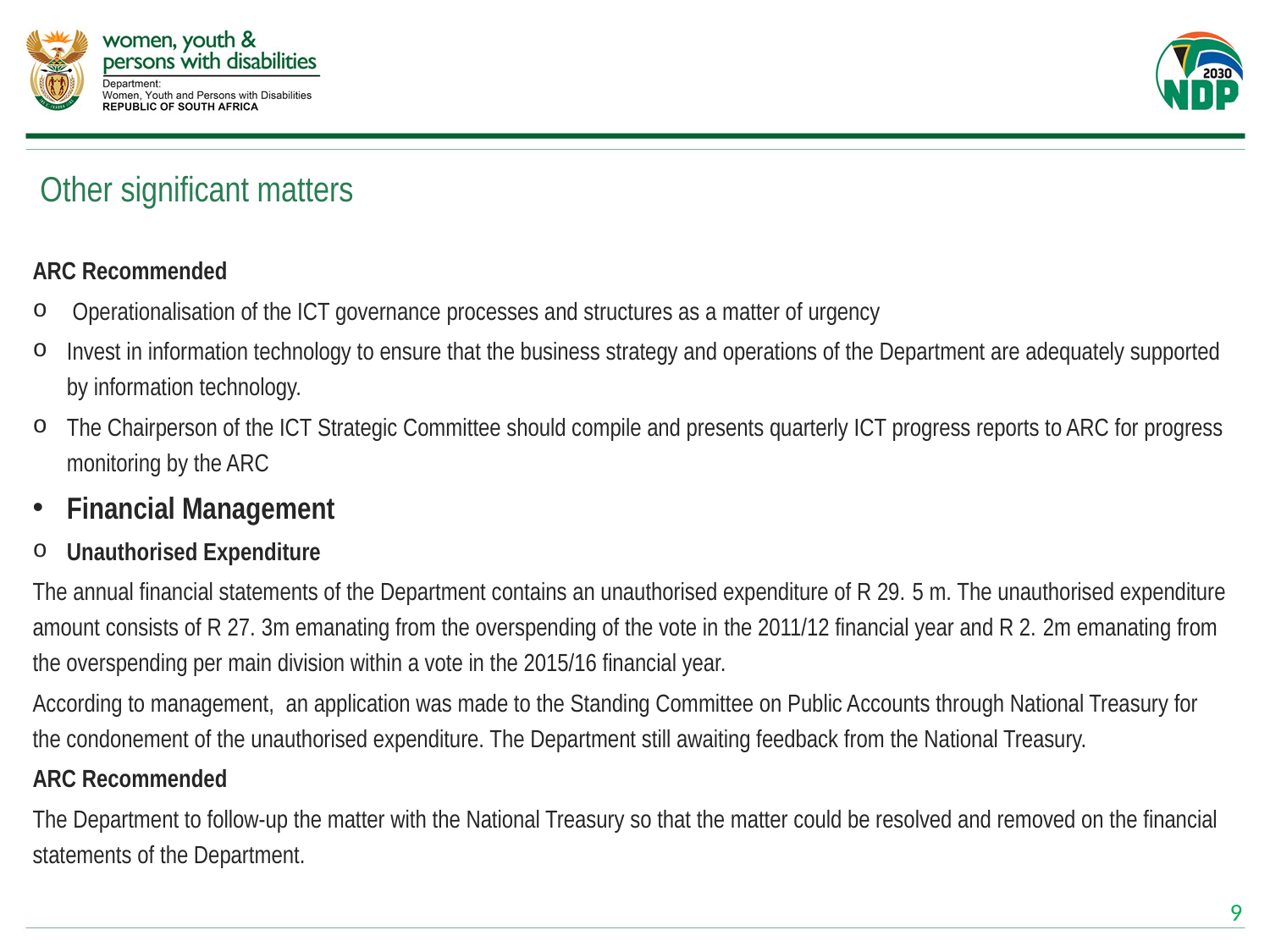

# Other significant matters
ARC Recommended
 Operationalisation of the ICT governance processes and structures as a matter of urgency
Invest in information technology to ensure that the business strategy and operations of the Department are adequately supported by information technology.
The Chairperson of the ICT Strategic Committee should compile and presents quarterly ICT progress reports to ARC for progress monitoring by the ARC
Financial Management
Unauthorised Expenditure
The annual financial statements of the Department contains an unauthorised expenditure of R 29. 5 m. The unauthorised expenditure amount consists of R 27. 3m emanating from the overspending of the vote in the 2011/12 financial year and R 2. 2m emanating from the overspending per main division within a vote in the 2015/16 financial year.
According to management,  an application was made to the Standing Committee on Public Accounts through National Treasury for the condonement of the unauthorised expenditure. The Department still awaiting feedback from the National Treasury.
ARC Recommended
The Department to follow-up the matter with the National Treasury so that the matter could be resolved and removed on the financial statements of the Department.